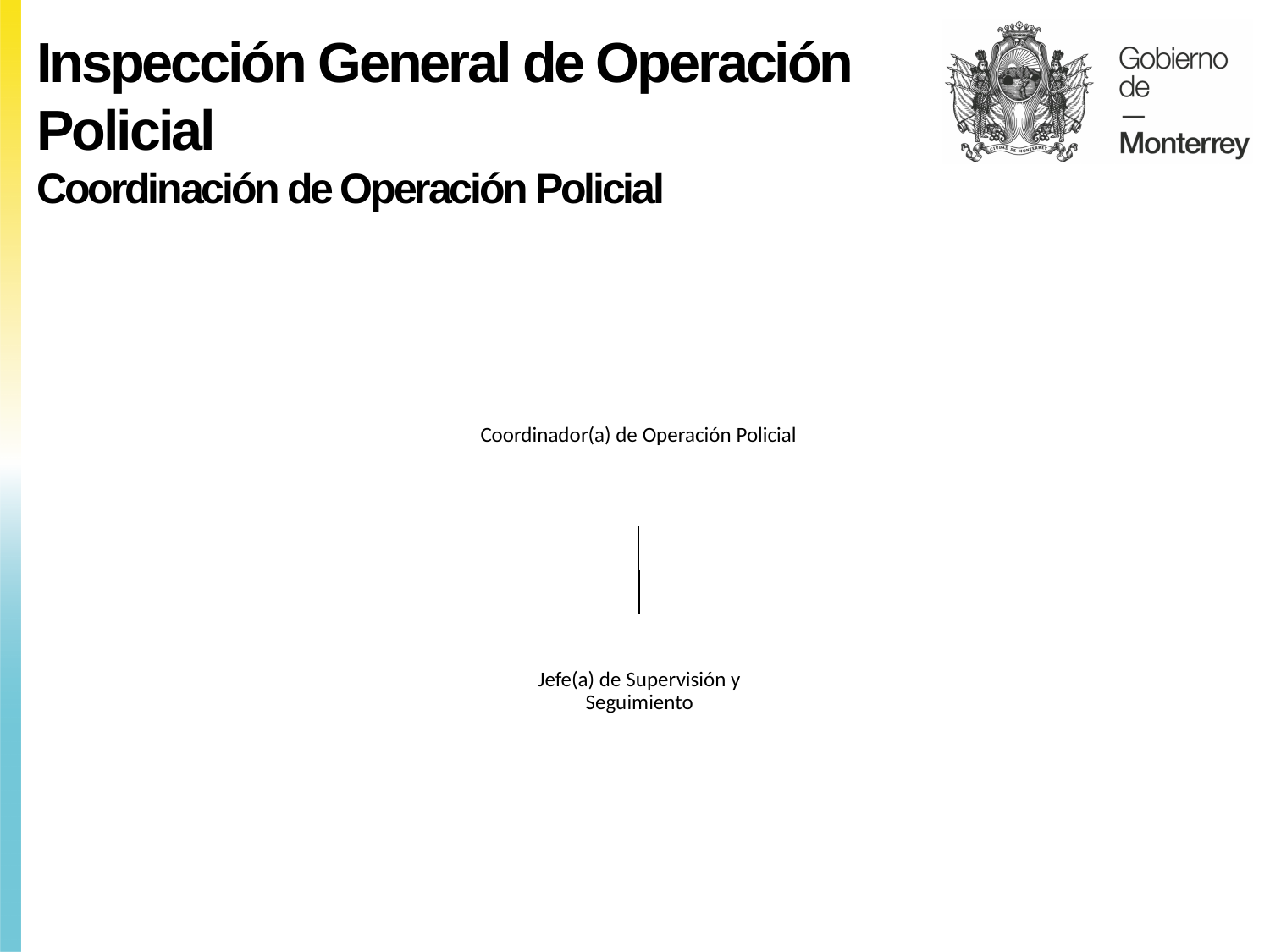

Inspección General de Operación Policial
Coordinación de Operación Policial
Coordinador(a) de Operación Policial
Jefe(a) de Supervisión y Seguimiento